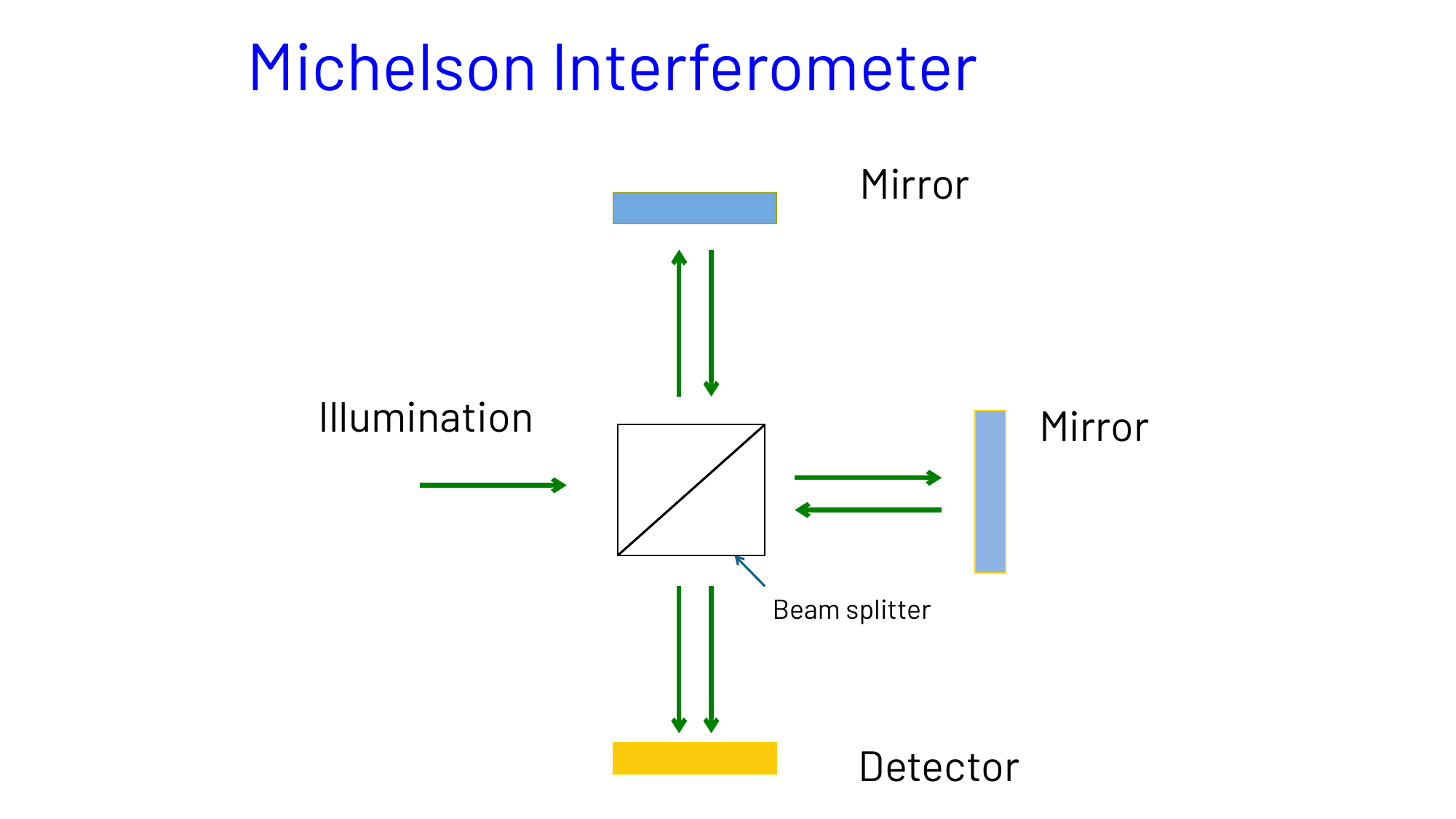

# Michelson Interferometer
Mirror

Illumination
Mirror

Beam splitter
Detector